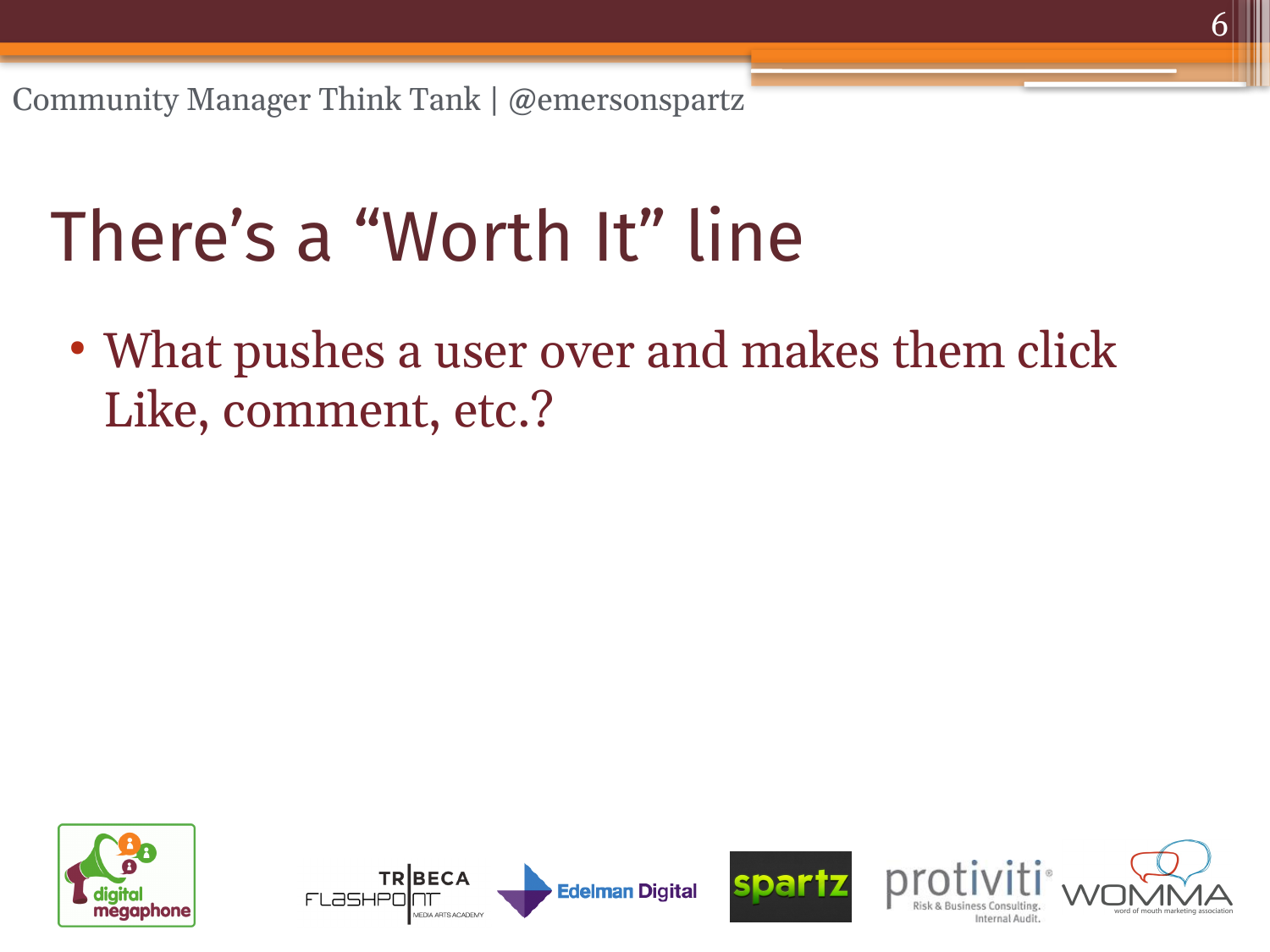

6
# There’s a “Worth It” line
What pushes a user over and makes them click Like, comment, etc.?